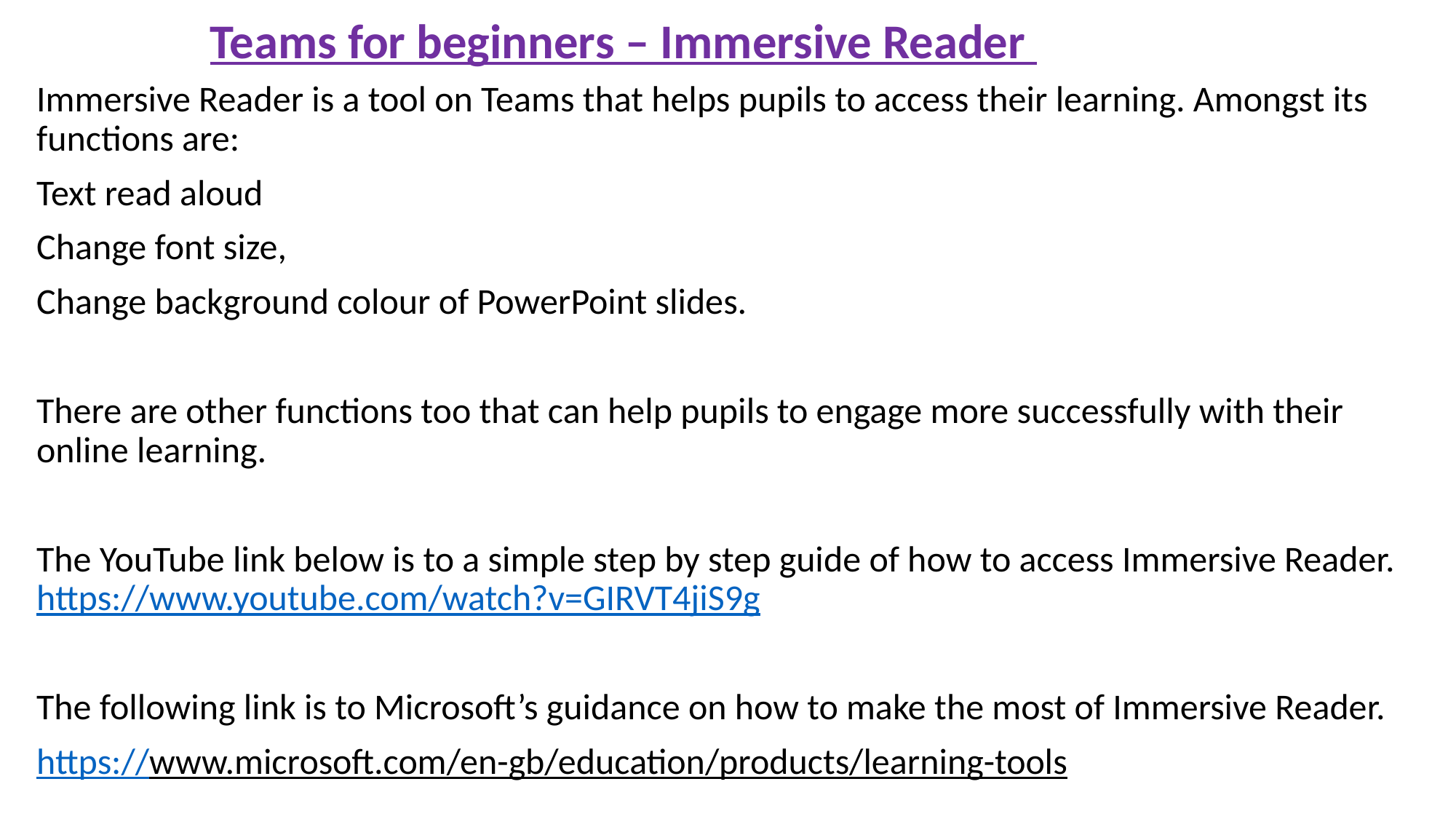

Teams for beginners – Immersive Reader
Immersive Reader is a tool on Teams that helps pupils to access their learning. Amongst its functions are:
Text read aloud
Change font size,
Change background colour of PowerPoint slides.

There are other functions too that can help pupils to engage more successfully with their online learning.

The YouTube link below is to a simple step by step guide of how to access Immersive Reader. https://www.youtube.com/watch?v=GIRVT4jiS9g

The following link is to Microsoft’s guidance on how to make the most of Immersive Reader.
https://www.microsoft.com/en-gb/education/products/learning-tools